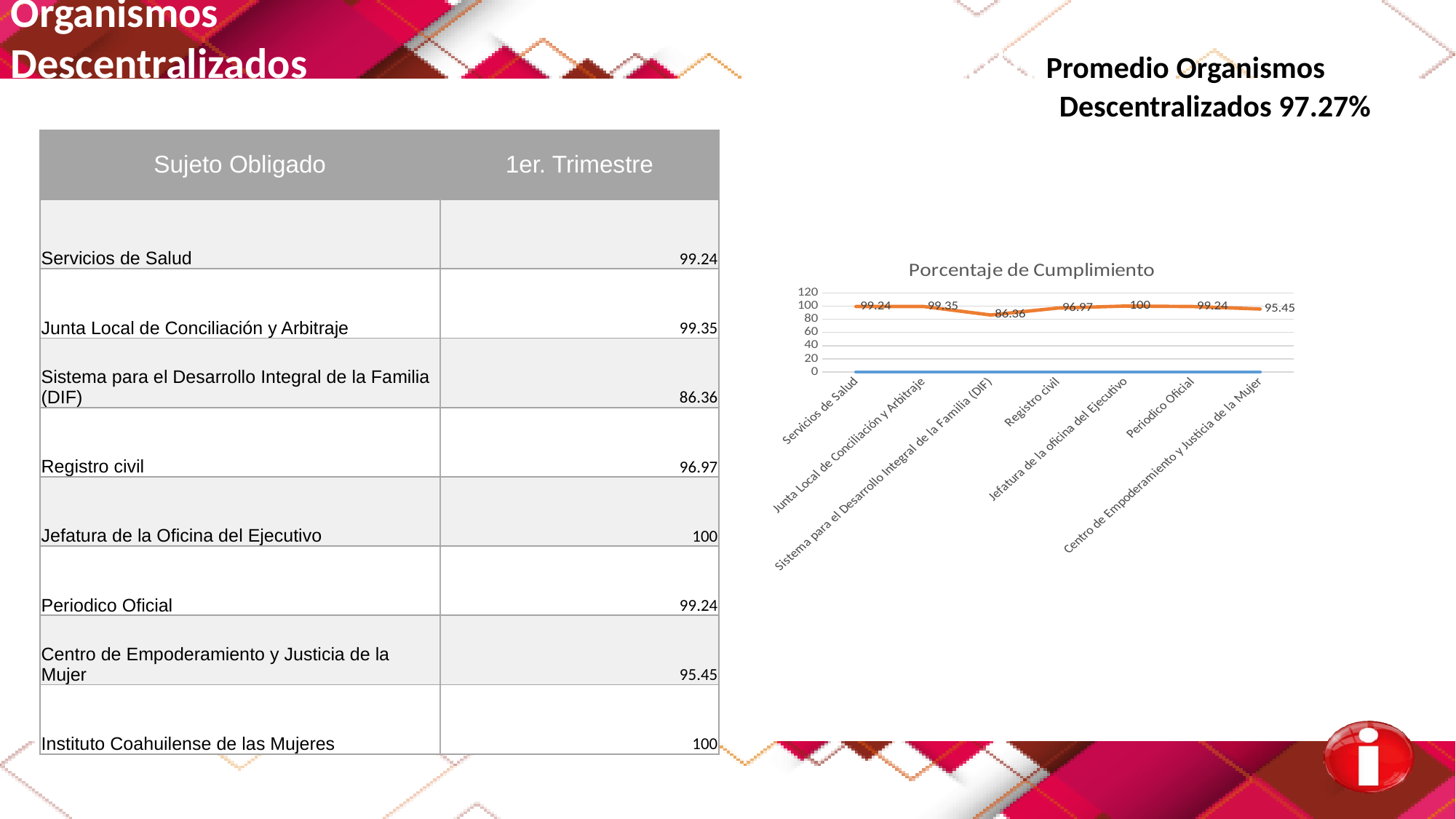

Organismos
Descentralizados                                                        }}}}}}}}}}}}} Promedio Organismos
                                                                                                                                                        Descentralizados 97.27%
| Sujeto Obligado | 1er. Trimestre |
| --- | --- |
| Servicios de Salud | 99.24 |
| Junta Local de Conciliación y Arbitraje | 99.35 |
| Sistema para el Desarrollo Integral de la Familia (DIF) | 86.36 |
| Registro civil | 96.97 |
| Jefatura de la Oficina del Ejecutivo | 100 |
| Periodico Oficial | 99.24 |
| Centro de Empoderamiento y Justicia de la Mujer | 95.45 |
| Instituto Coahuilense de las Mujeres | 100 |

### Chart: Porcentaje de Cumplimiento

| Category |  |  |
|---|---|---|
| Servicios de Salud | None | 99.24 |
| Junta Local de Conciliación y Arbitraje | None | 99.35 |
| Sistema para el Desarrollo Integral de la Familia (DIF) | None | 86.36 |
| Registro civil | None | 96.97 |
| Jefatura de la oficina del Ejecutivo | None | 100.0 |
| Periodico Oficial | None | 99.24 |
| Centro de Empoderamiento y Justicia de la Mujer | None | 95.45 |